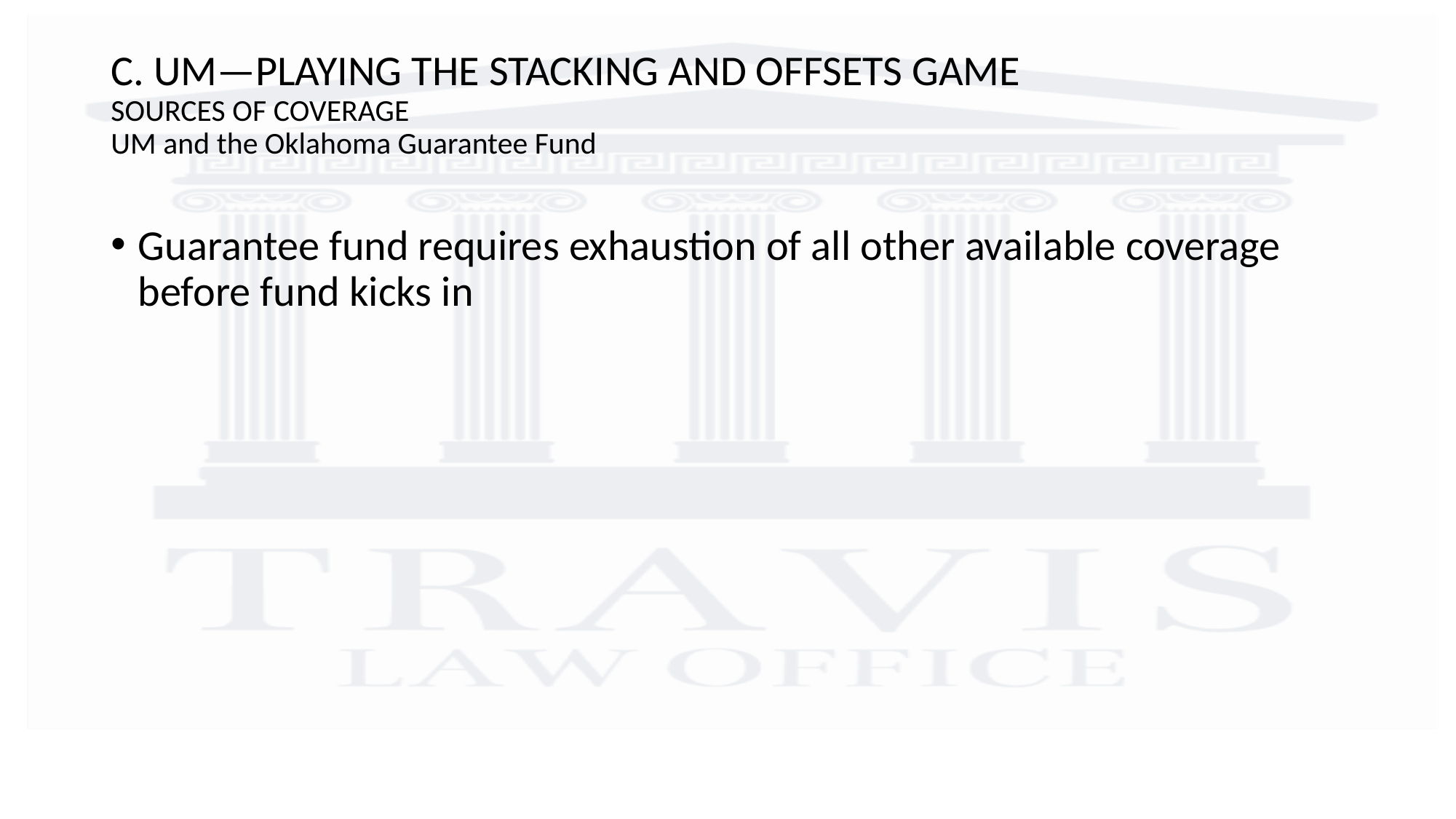

# C. UM—PLAYING THE STACKING AND OFFSETS GAME Sources of Coverage UM and the Oklahoma Guarantee Fund
Guarantee fund requires exhaustion of all other available coverage before fund kicks in